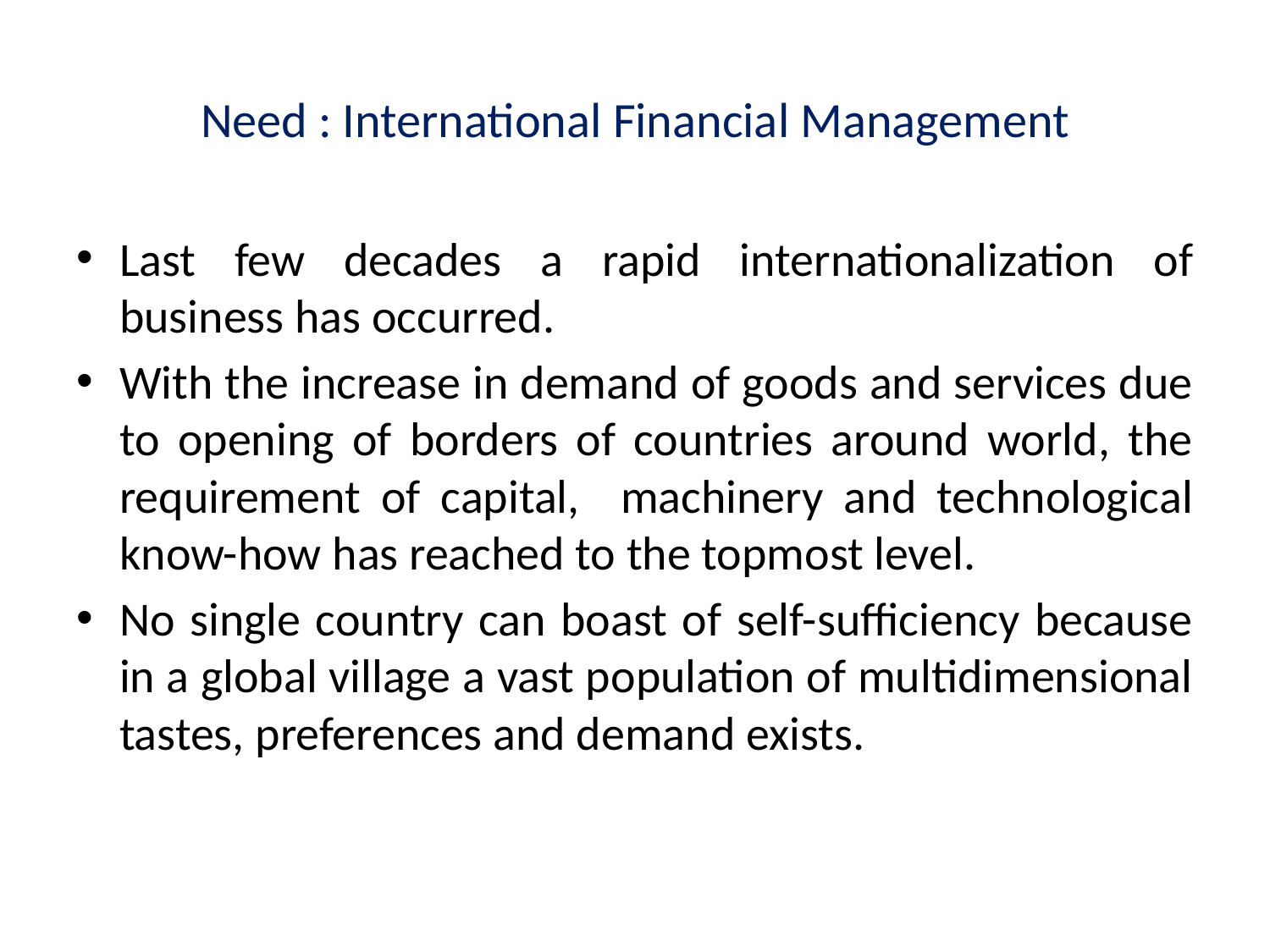

# Need : International Financial Management
Last few decades a rapid internationalization of business has occurred.
With the increase in demand of goods and services due to opening of borders of countries around world, the requirement of capital,  machinery and technological know-how has reached to the topmost level.
No single country can boast of self-sufficiency because in a global village a vast population of multidimensional tastes, preferences and demand exists.